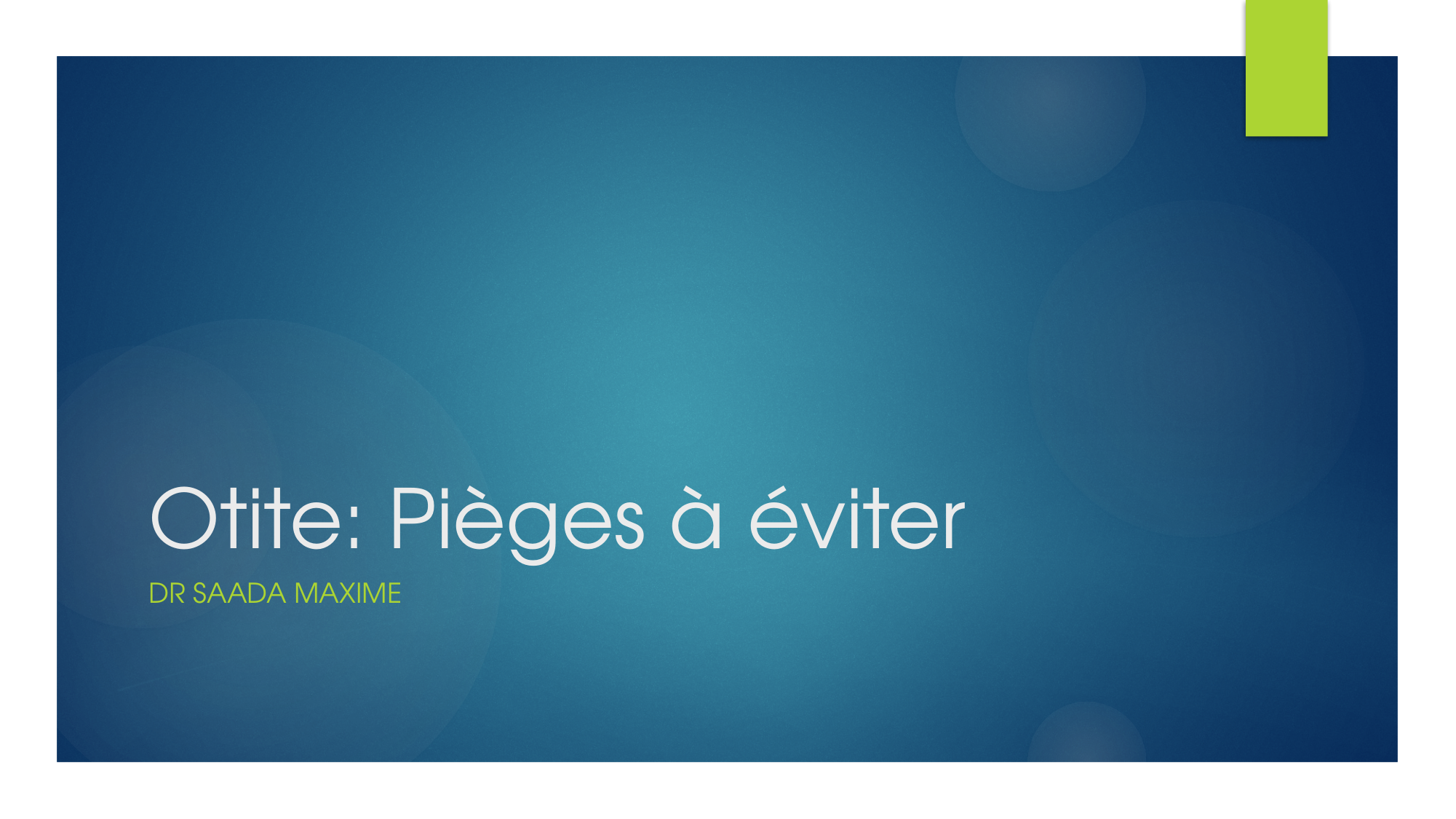

# Otite: Pièges à éviter
Dr SAADA Maxime